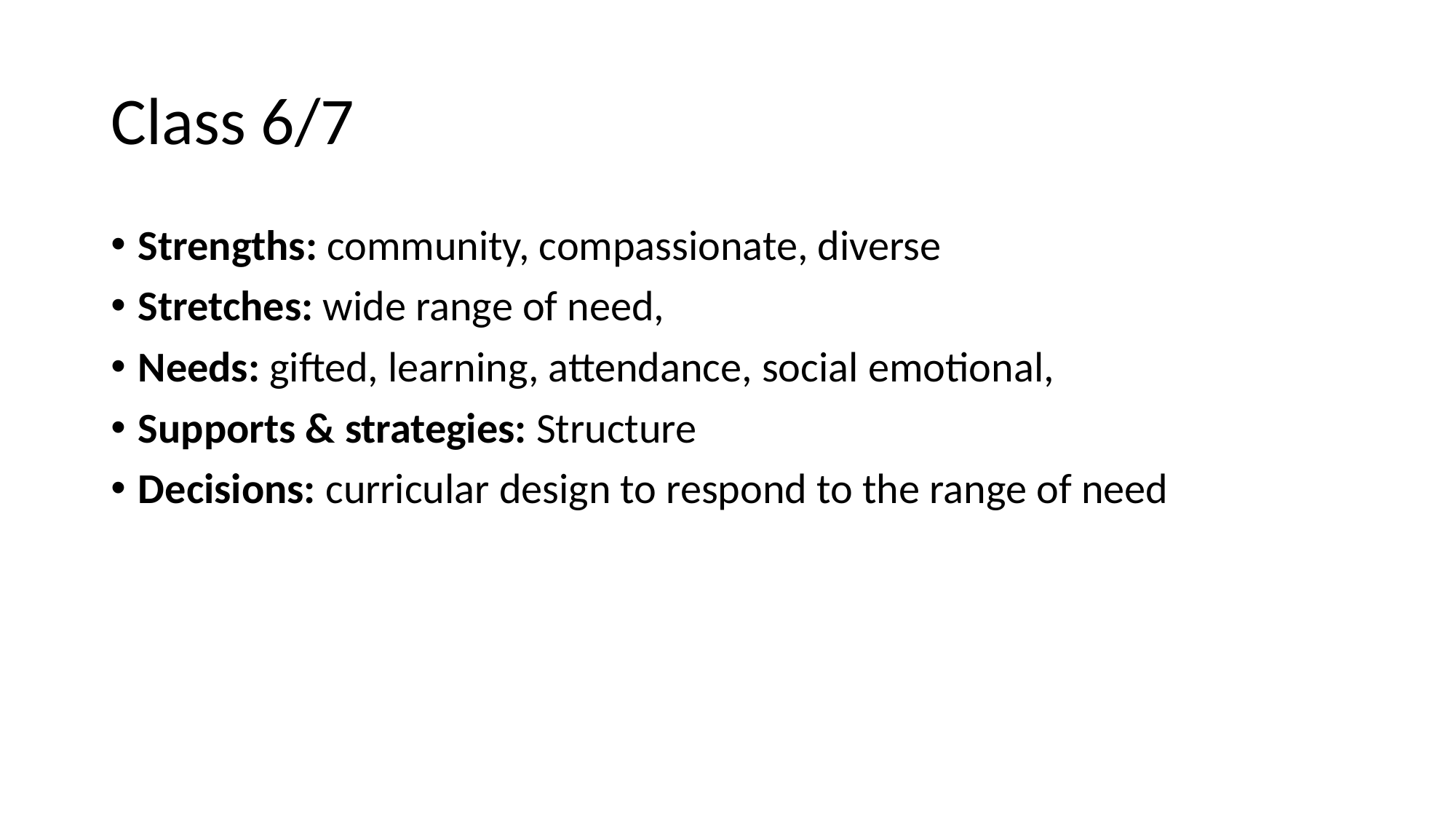

# Class 6/7
Strengths: community, compassionate, diverse
Stretches: wide range of need,
Needs: gifted, learning, attendance, social emotional,
Supports & strategies: Structure
Decisions: curricular design to respond to the range of need